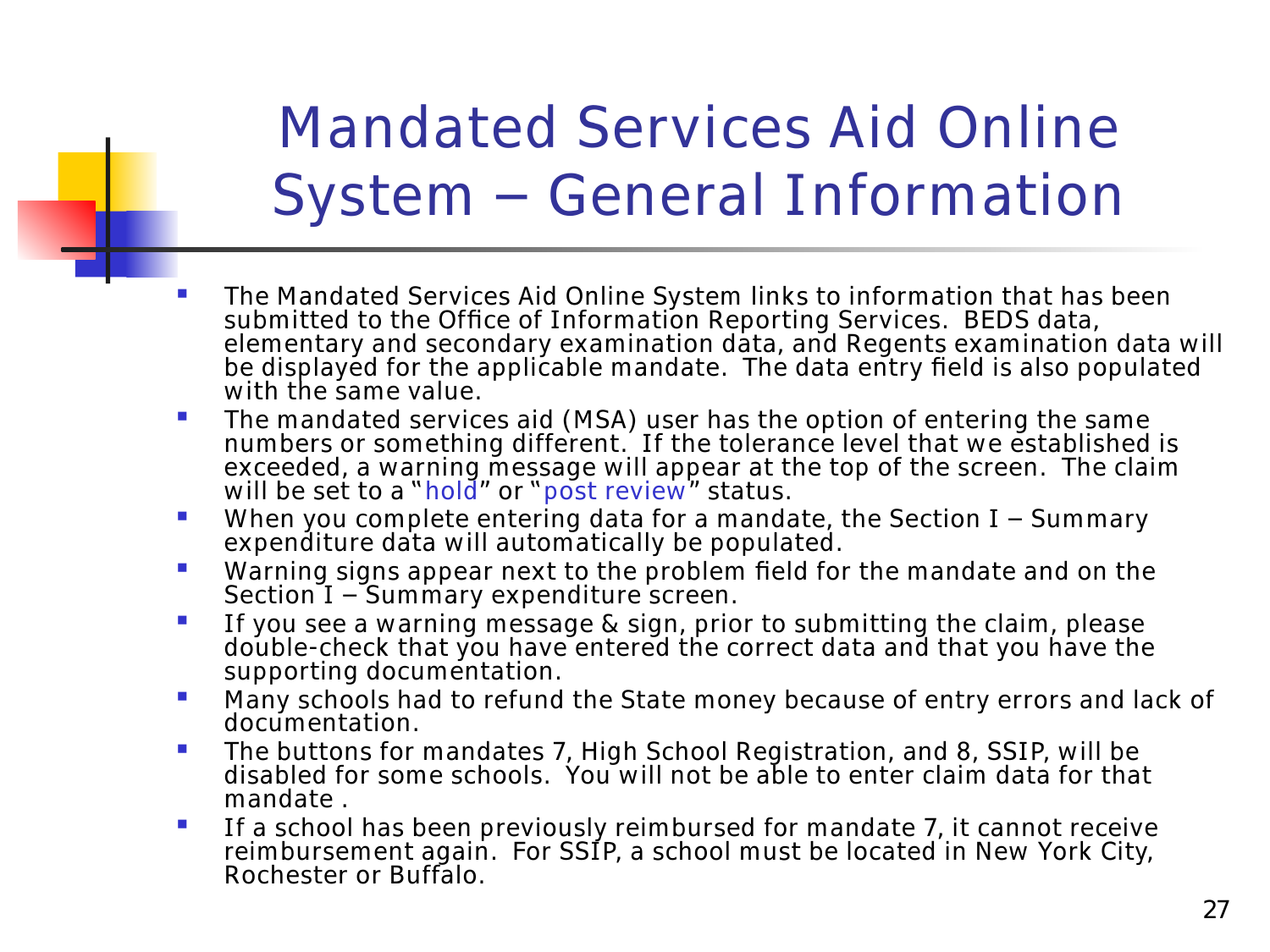

# Mandated Services Aid Online System – General Information
The Mandated Services Aid Online System links to information that has been submitted to the Office of Information Reporting Services.  BEDS data, elementary and secondary examination data, and Regents examination data will be displayed for the applicable mandate.  The data entry field is also populated with the same value.
The mandated services aid (MSA) user has the option of entering the same numbers or something different.  If the tolerance level that we established is exceeded, a warning message will appear at the top of the screen.  The claim will be set to a “hold” or “post review” status.
When you complete entering data for a mandate, the Section I – Summary expenditure data will automatically be populated.
Warning signs appear next to the problem field for the mandate and on the Section I – Summary expenditure screen.
If you see a warning message & sign, prior to submitting the claim, please double-check that you have entered the correct data and that you have the supporting documentation.
Many schools had to refund the State money because of entry errors and lack of documentation.
The buttons for mandates 7, High School Registration, and 8, SSIP, will be disabled for some schools.  You will not be able to enter claim data for that mandate .
If a school has been previously reimbursed for mandate 7, it cannot receive reimbursement again.  For SSIP, a school must be located in New York City, Rochester or Buffalo.
27